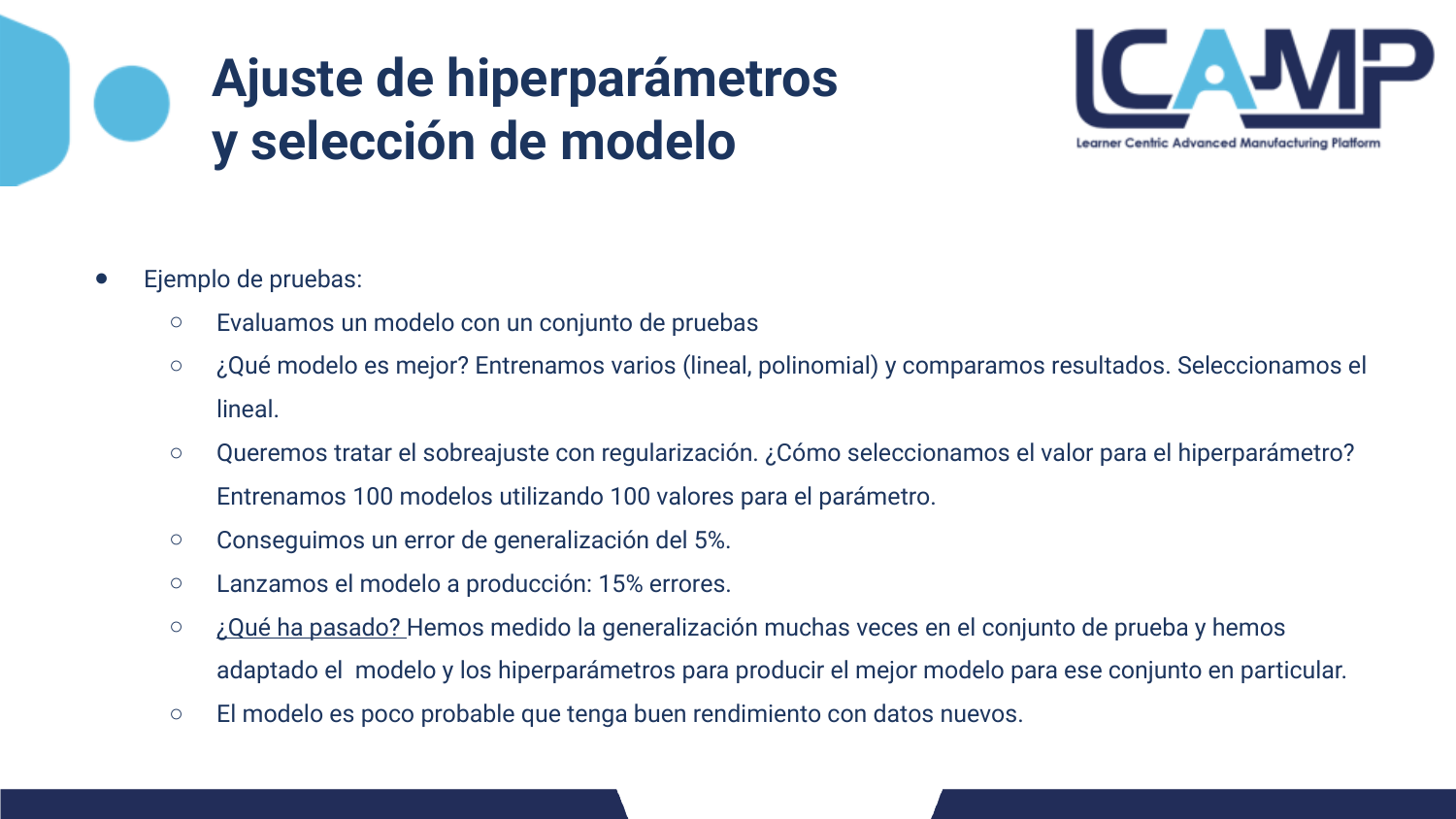

# Ajuste de hiperparámetros y selección de modelo
Ejemplo de pruebas:
Evaluamos un modelo con un conjunto de pruebas
¿Qué modelo es mejor? Entrenamos varios (lineal, polinomial) y comparamos resultados. Seleccionamos el lineal.
Queremos tratar el sobreajuste con regularización. ¿Cómo seleccionamos el valor para el hiperparámetro? Entrenamos 100 modelos utilizando 100 valores para el parámetro.
Conseguimos un error de generalización del 5%.
Lanzamos el modelo a producción: 15% errores.
¿Qué ha pasado? Hemos medido la generalización muchas veces en el conjunto de prueba y hemos adaptado el  modelo y los hiperparámetros para producir el mejor modelo para ese conjunto en particular.
El modelo es poco probable que tenga buen rendimiento con datos nuevos.